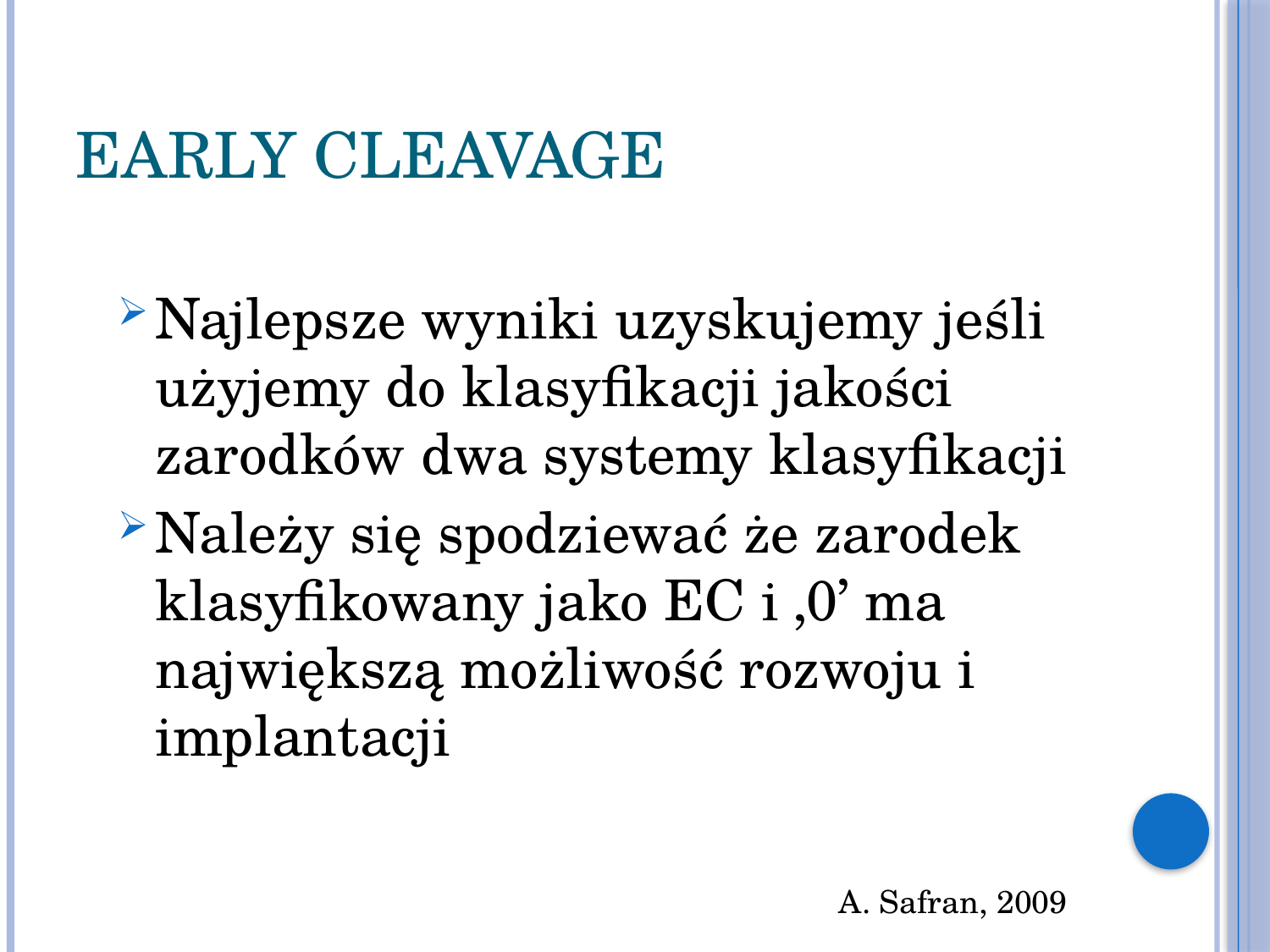

# Early cleavage
Najlepsze wyniki uzyskujemy jeśli użyjemy do klasyfikacji jakości zarodków dwa systemy klasyfikacji
Należy się spodziewać że zarodek klasyfikowany jako EC i ‚0’ ma największą możliwość rozwoju i implantacji
A. Safran, 2009